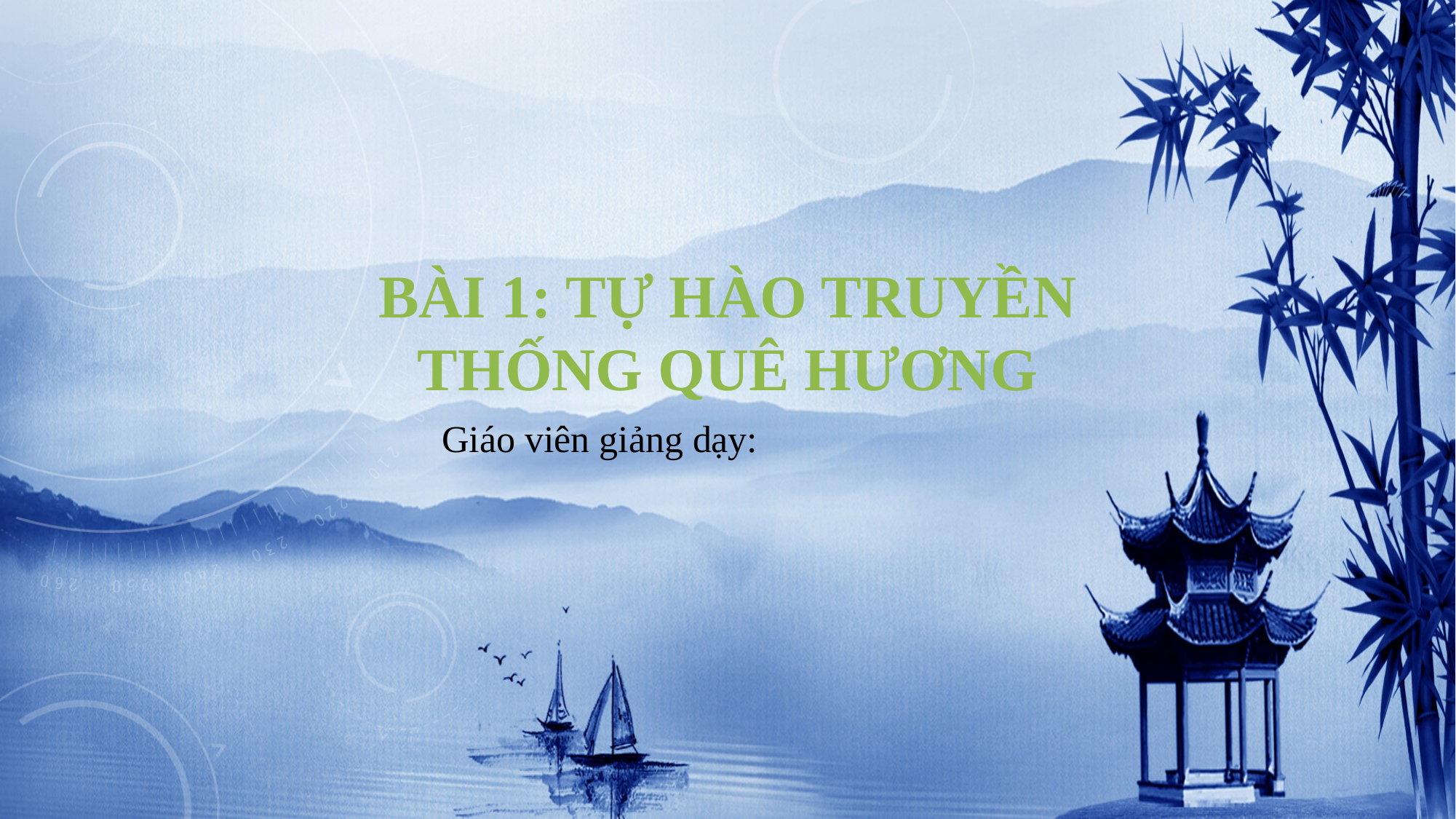

BÀI 1: TỰ HÀO TRUYỀN THỐNG QUÊ HƯƠNG
Giáo viên giảng dạy: